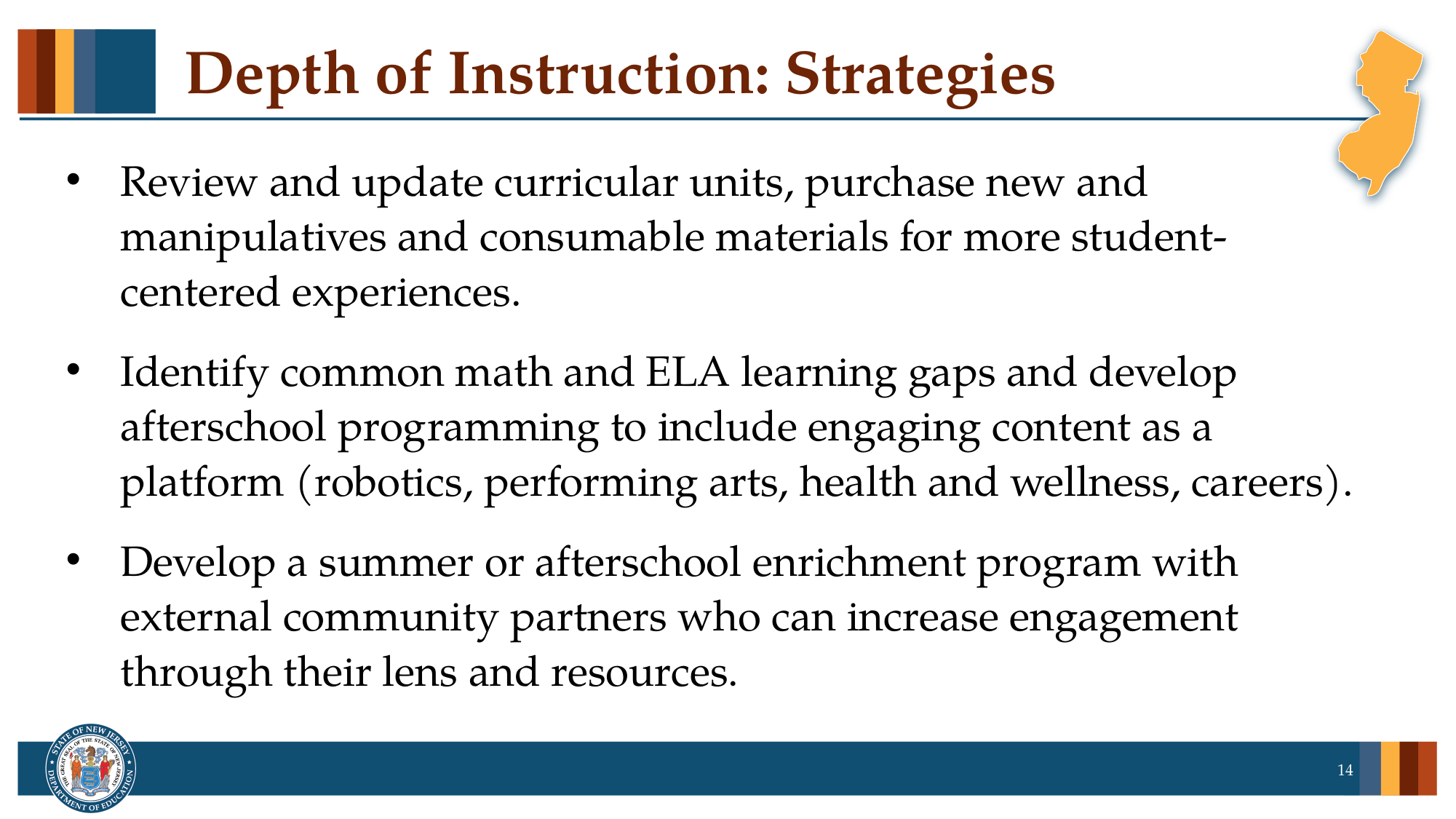

# Depth of Instruction: Strategies
Review and update curricular units, purchase new and manipulatives and consumable materials for more student-centered experiences.
Identify common math and ELA learning gaps and develop afterschool programming to include engaging content as a platform (robotics, performing arts, health and wellness, careers).
Develop a summer or afterschool enrichment program with external community partners who can increase engagement through their lens and resources.
14